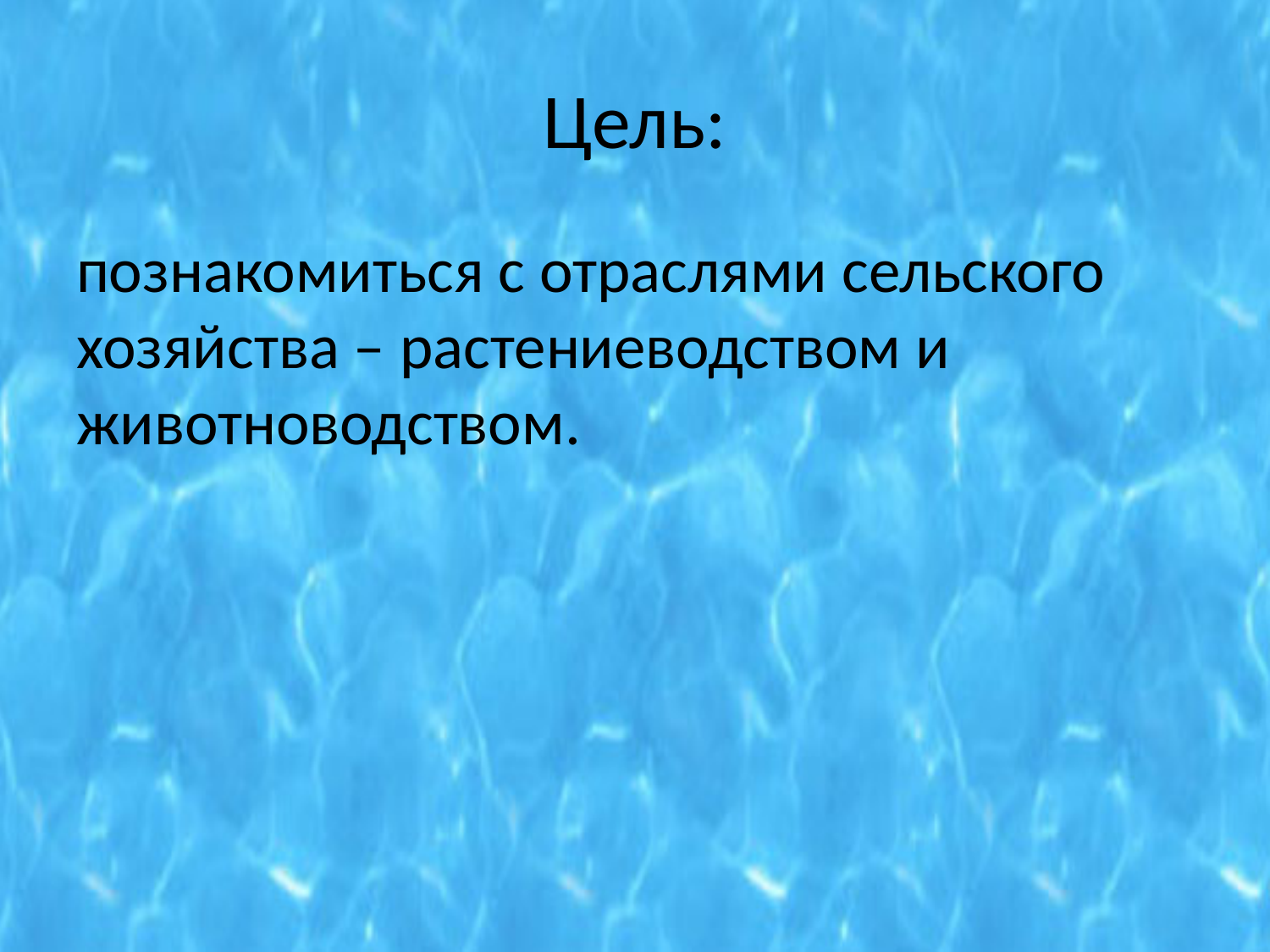

# Цель:
познакомиться с отраслями сельского хозяйства – растениеводством и животноводством.